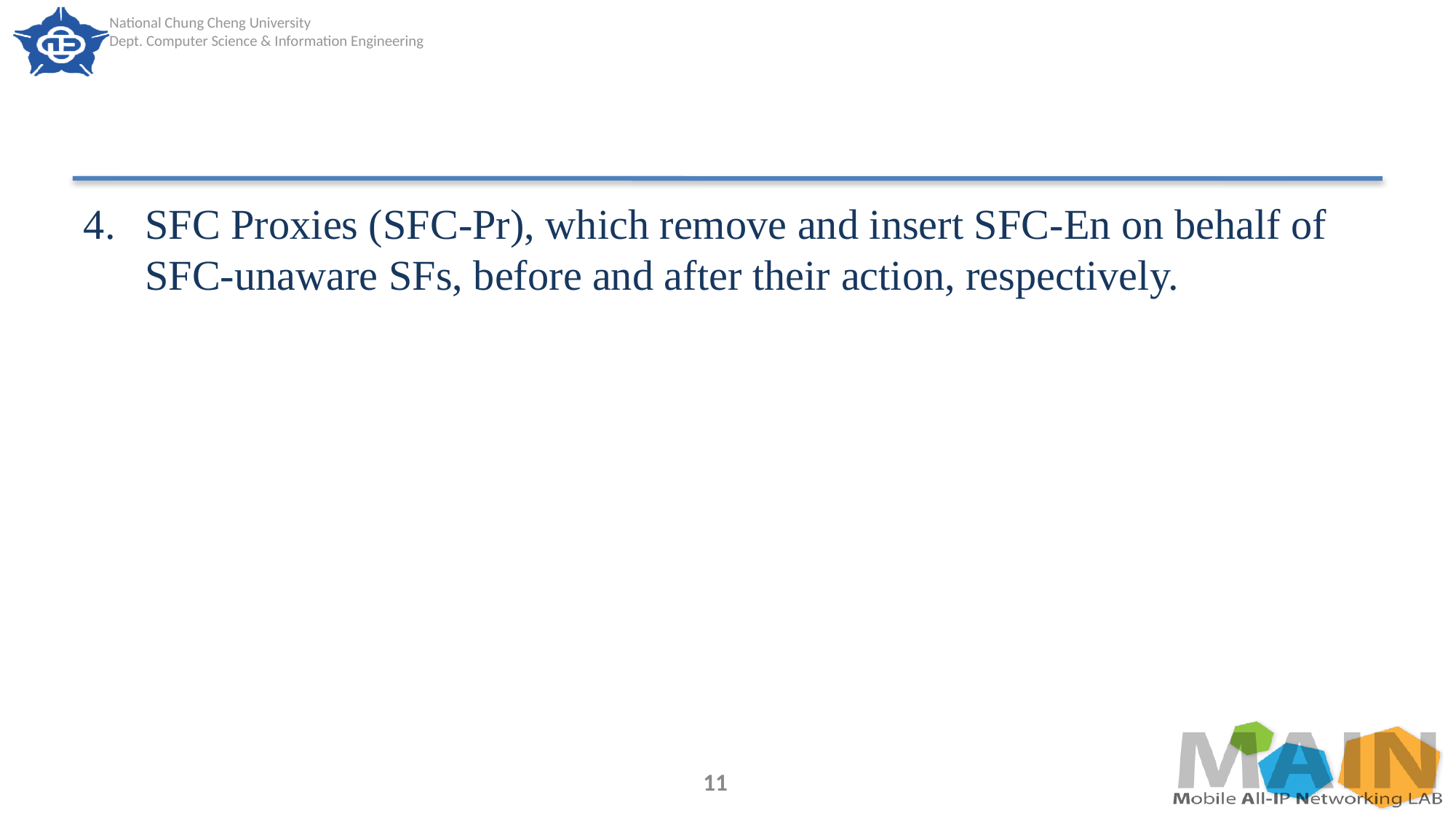

#
SFC Proxies (SFC-Pr), which remove and insert SFC-En on behalf of SFC-unaware SFs, before and after their action, respectively.

11